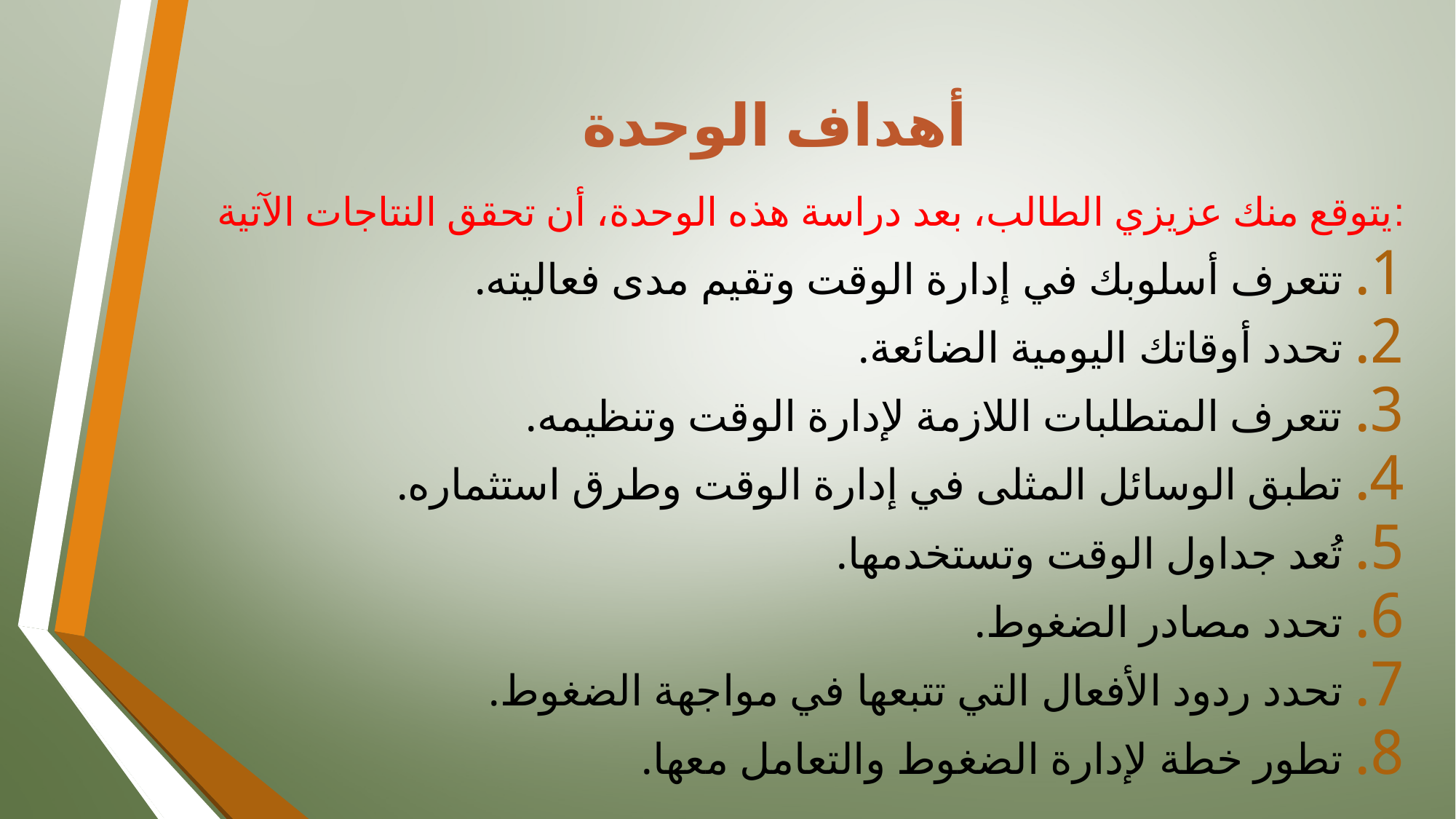

# أهداف الوحدة
يتوقع منك عزيزي الطالب، بعد دراسة هذه الوحدة، أن تحقق النتاجات الآتية:
تتعرف أسلوبك في إدارة الوقت وتقيم مدى فعاليته.
تحدد أوقاتك اليومية الضائعة.
تتعرف المتطلبات اللازمة لإدارة الوقت وتنظيمه.
تطبق الوسائل المثلى في إدارة الوقت وطرق استثماره.
تُعد جداول الوقت وتستخدمها.
تحدد مصادر الضغوط.
تحدد ردود الأفعال التي تتبعها في مواجهة الضغوط.
تطور خطة لإدارة الضغوط والتعامل معها.